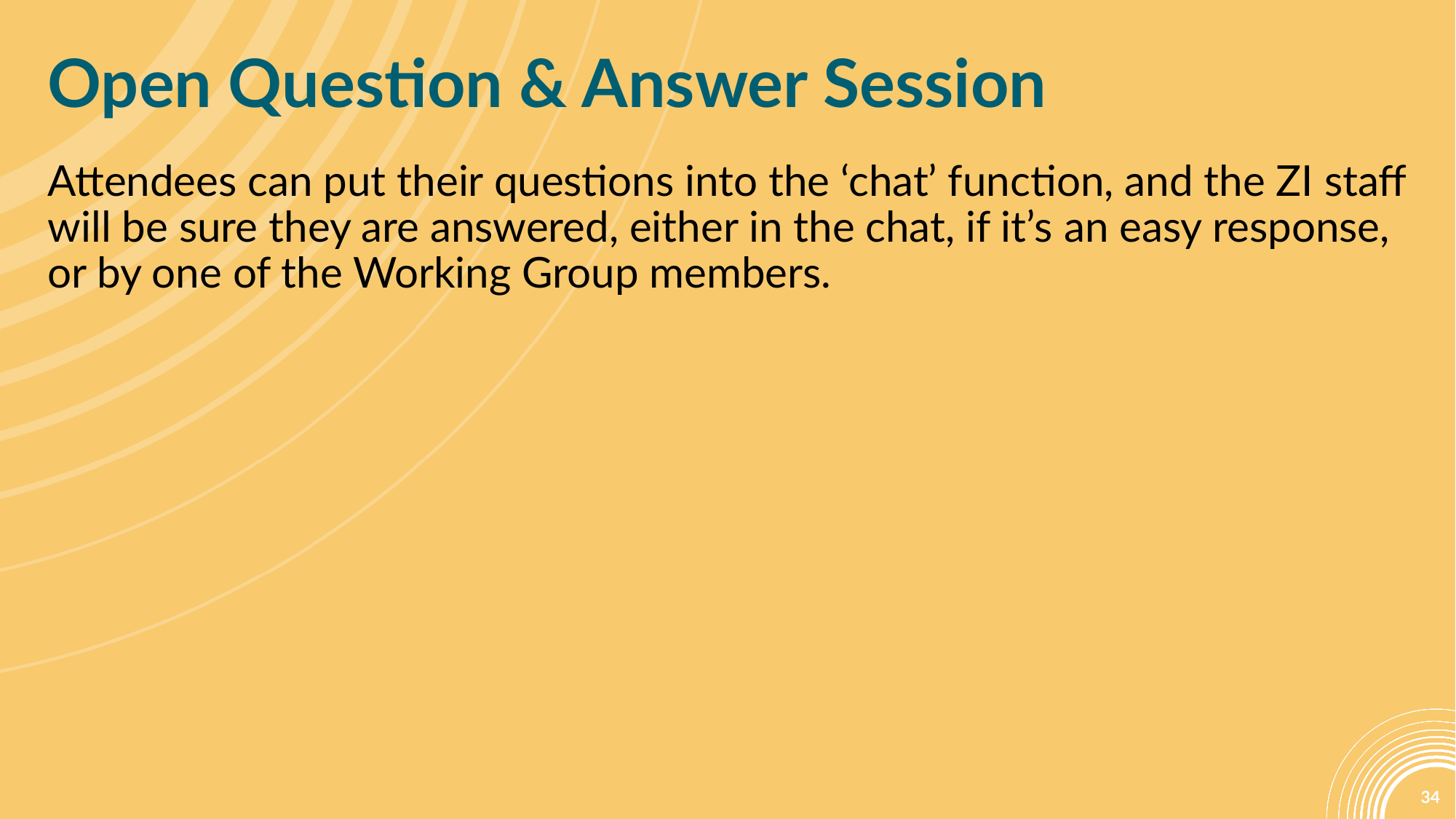

# Open Question & Answer Session
Attendees can put their questions into the ‘chat’ function, and the ZI staff will be sure they are answered, either in the chat, if it’s an easy response, or by one of the Working Group members.
34